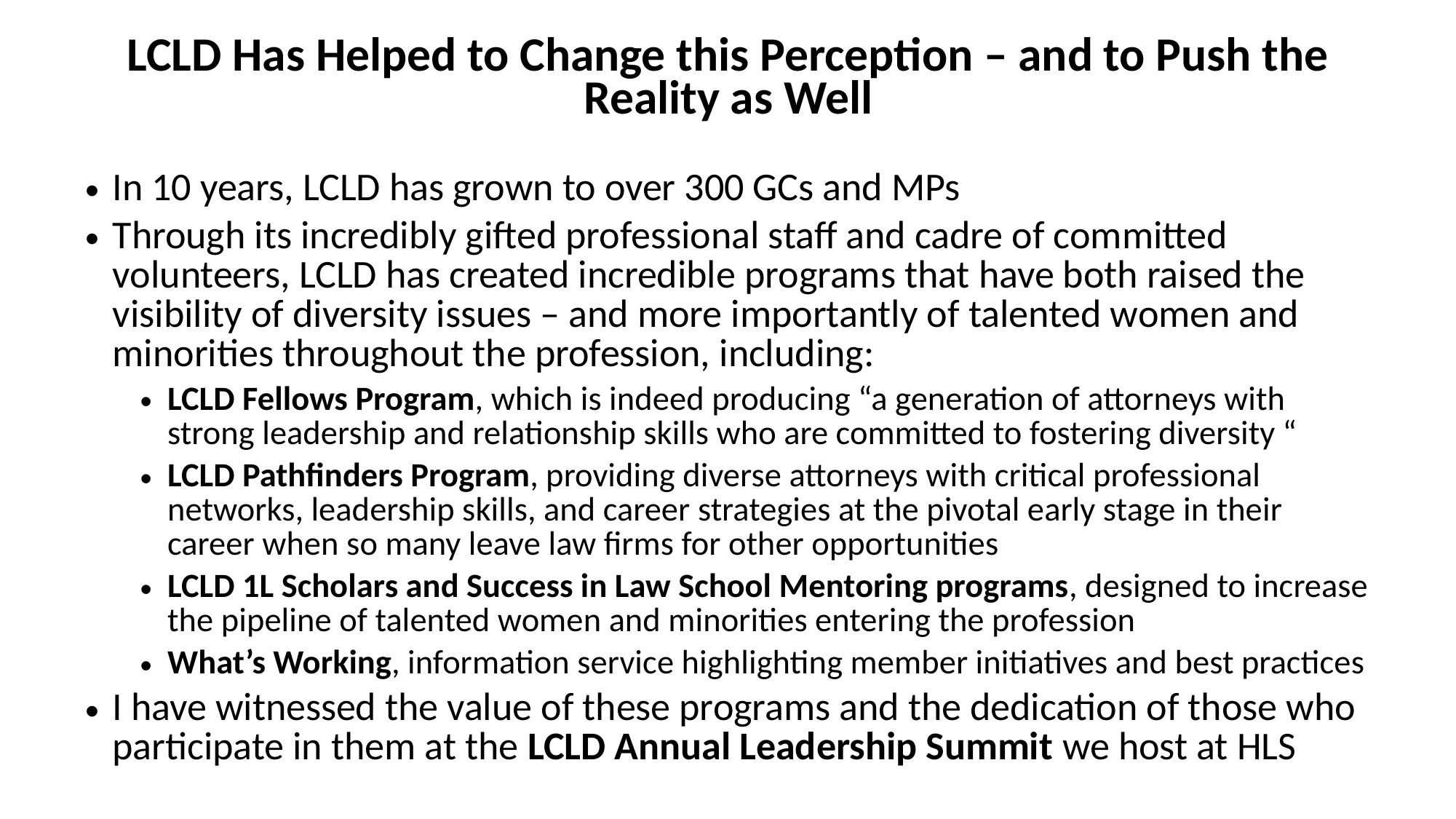

# LCLD Has Helped to Change this Perception – and to Push the Reality as Well
In 10 years, LCLD has grown to over 300 GCs and MPs
Through its incredibly gifted professional staff and cadre of committed volunteers, LCLD has created incredible programs that have both raised the visibility of diversity issues – and more importantly of talented women and minorities throughout the profession, including:
LCLD Fellows Program, which is indeed producing “a generation of attorneys with strong leadership and relationship skills who are committed to fostering diversity “
LCLD Pathfinders Program, providing diverse attorneys with critical professional networks, leadership skills, and career strategies at the pivotal early stage in their career when so many leave law firms for other opportunities
LCLD 1L Scholars and Success in Law School Mentoring programs, designed to increase the pipeline of talented women and minorities entering the profession
What’s Working, information service highlighting member initiatives and best practices
I have witnessed the value of these programs and the dedication of those who participate in them at the LCLD Annual Leadership Summit we host at HLS